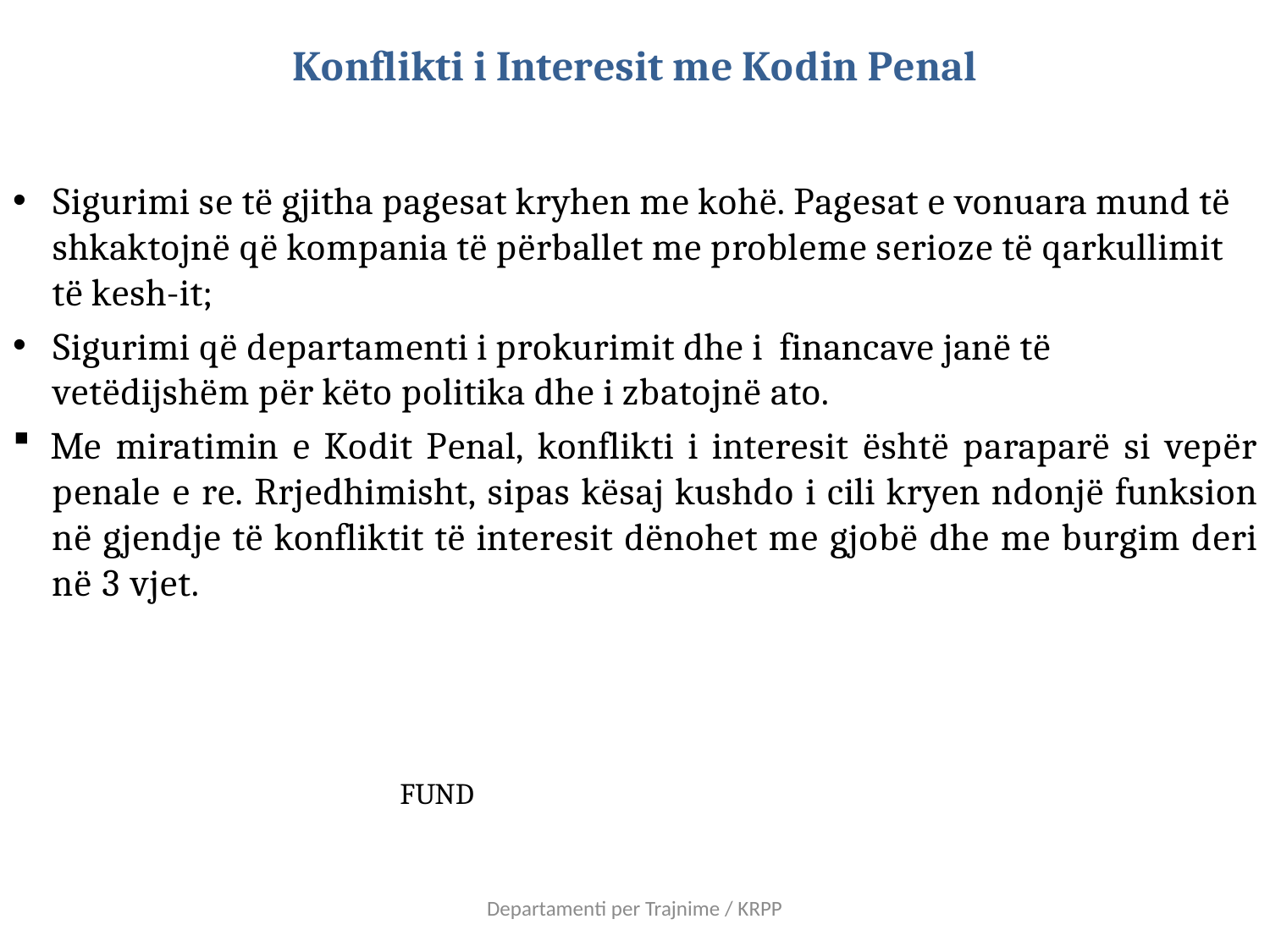

# Konflikti i Interesit me Kodin Penal

Sigurimi se të gjitha pagesat kryhen me kohë. Pagesat e vonuara mund të shkaktojnë që kompania të përballet me probleme serioze të qarkullimit të kesh-it;
Sigurimi që departamenti i prokurimit dhe i  financave janë të vetëdijshëm për këto politika dhe i zbatojnë ato.
Me miratimin e Kodit Penal, konflikti i interesit është paraparë si vepër penale e re. Rrjedhimisht, sipas kësaj kushdo i cili kryen ndonjë funksion në gjendje të konfliktit të interesit dënohet me gjobë dhe me burgim deri në 3 vjet.

                                                           FUND
Departamenti per Trajnime / KRPP